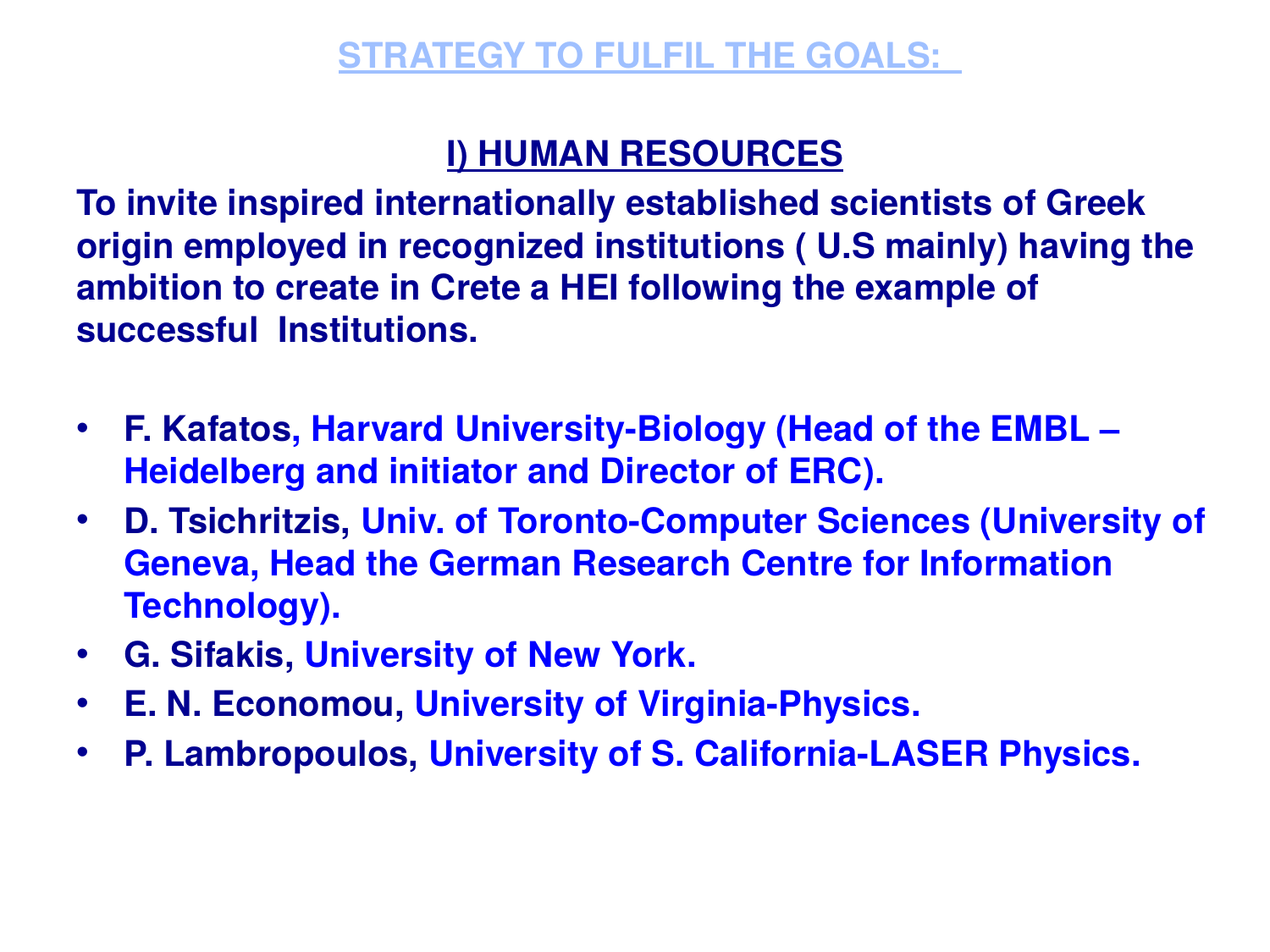

# STRATEGY TO FULFIL THE GOALS:

I) HUMAN RESOURCES
To invite inspired internationally established scientists of Greek origin employed in recognized institutions ( U.S mainly) having the ambition to create in Crete a HEI following the example of successful  Institutions.

F. Kafatos, Harvard University-Biology (Head of the EMBL – Heidelberg and initiator and Director of ERC).
D. Tsichritzis, Univ. of Toronto-Computer Sciences (University of Geneva, Head the German Research Centre for Information Technology).
G. Sifakis, University of New York.
E. N. Economou, University of Virginia-Physics.
P. Lambropoulos, University of S. California-LASER Physics.